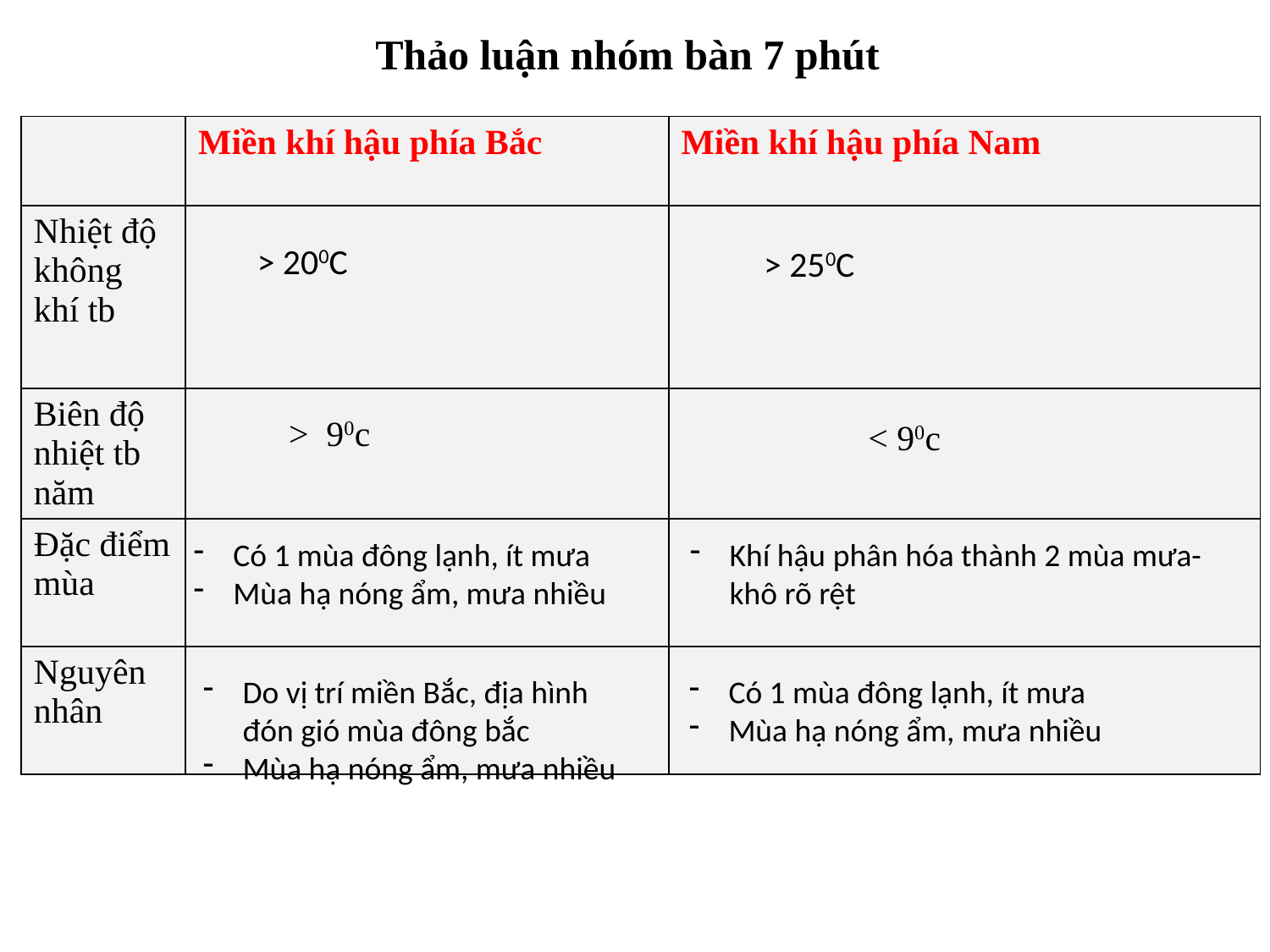

Thảo luận nhóm bàn 7 phút
|  | Miền khí hậu phía Bắc |  | Miền khí hậu phía Nam |
| --- | --- | --- | --- |
| Nhiệt độ không khí tb |  |  |  |
| Biên độ nhiệt tb năm |  |  |  |
| Đặc điểm mùa |  |  |  |
| Nguyên nhân |  |  |  |
> 200C
> 250C
>  90c

< 90c

Có 1 mùa đông lạnh, ít mưa
Mùa hạ nóng ẩm, mưa nhiều
Khí hậu phân hóa thành 2 mùa mưa- khô rõ rệt
Do vị trí miền Bắc, địa hình đón gió mùa đông bắc
Mùa hạ nóng ẩm, mưa nhiều
Có 1 mùa đông lạnh, ít mưa
Mùa hạ nóng ẩm, mưa nhiều